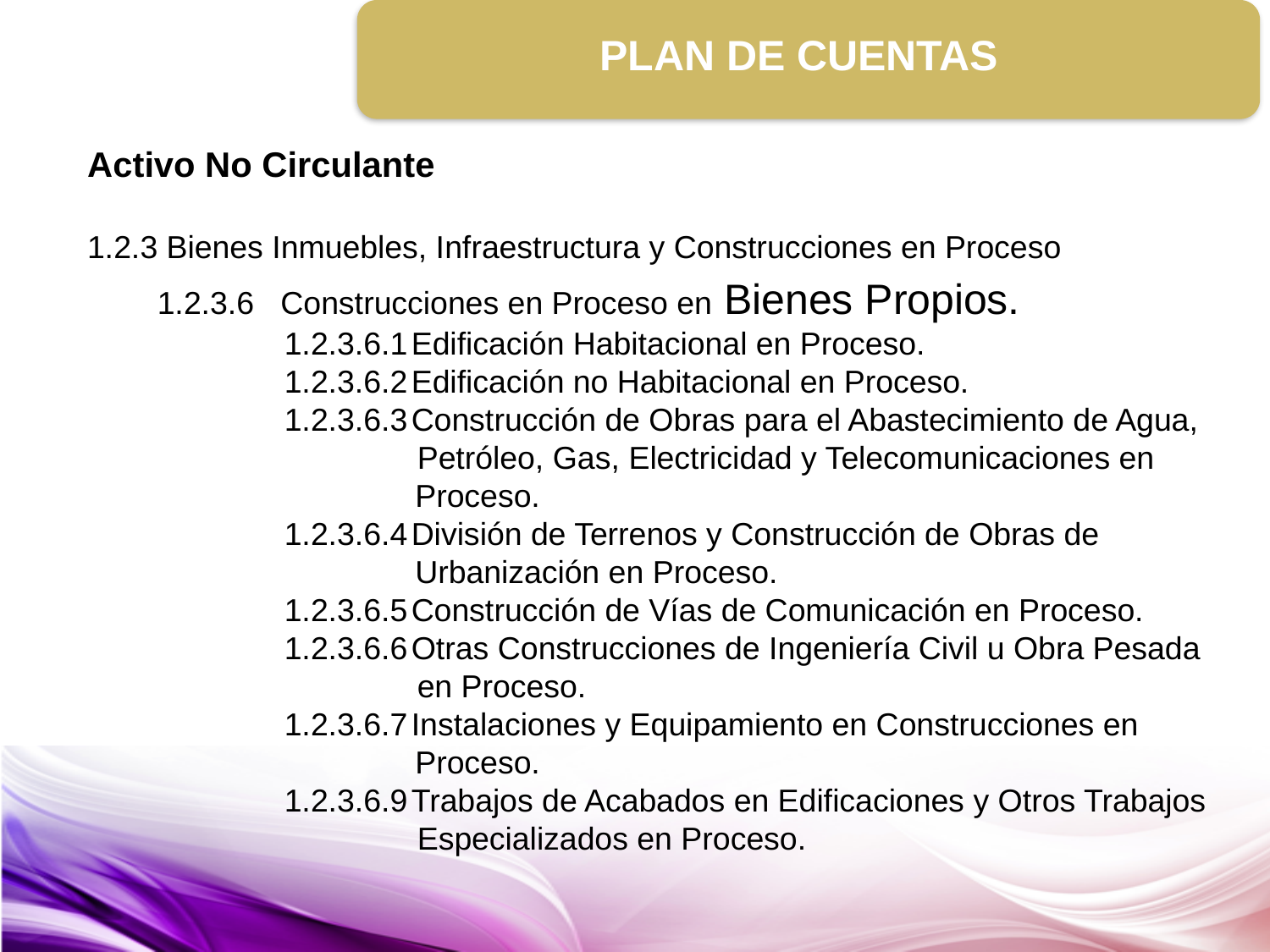

PLAN DE CUENTAS
Activo No Circulante

1.2.3 Bienes Inmuebles, Infraestructura y Construcciones en Proceso

1.2.3.6   Construcciones en Proceso en Bienes Propios.
	1.2.3.6.1	Edificación Habitacional en Proceso.
	1.2.3.6.2	Edificación no Habitacional en Proceso.
	1.2.3.6.3	Construcción de Obras para el Abastecimiento de Agua, 	               Petróleo, Gas, Electricidad y Telecomunicaciones en
                             Proceso.
	1.2.3.6.4	División de Terrenos y Construcción de Obras de
                             Urbanización en Proceso.
	1.2.3.6.5	Construcción de Vías de Comunicación en Proceso.
	1.2.3.6.6	Otras Construcciones de Ingeniería Civil u Obra Pesada 	               en Proceso.
	1.2.3.6.7	Instalaciones y Equipamiento en Construcciones en
                             Proceso.
	1.2.3.6.9	Trabajos de Acabados en Edificaciones y Otros Trabajos 	               Especializados en Proceso.